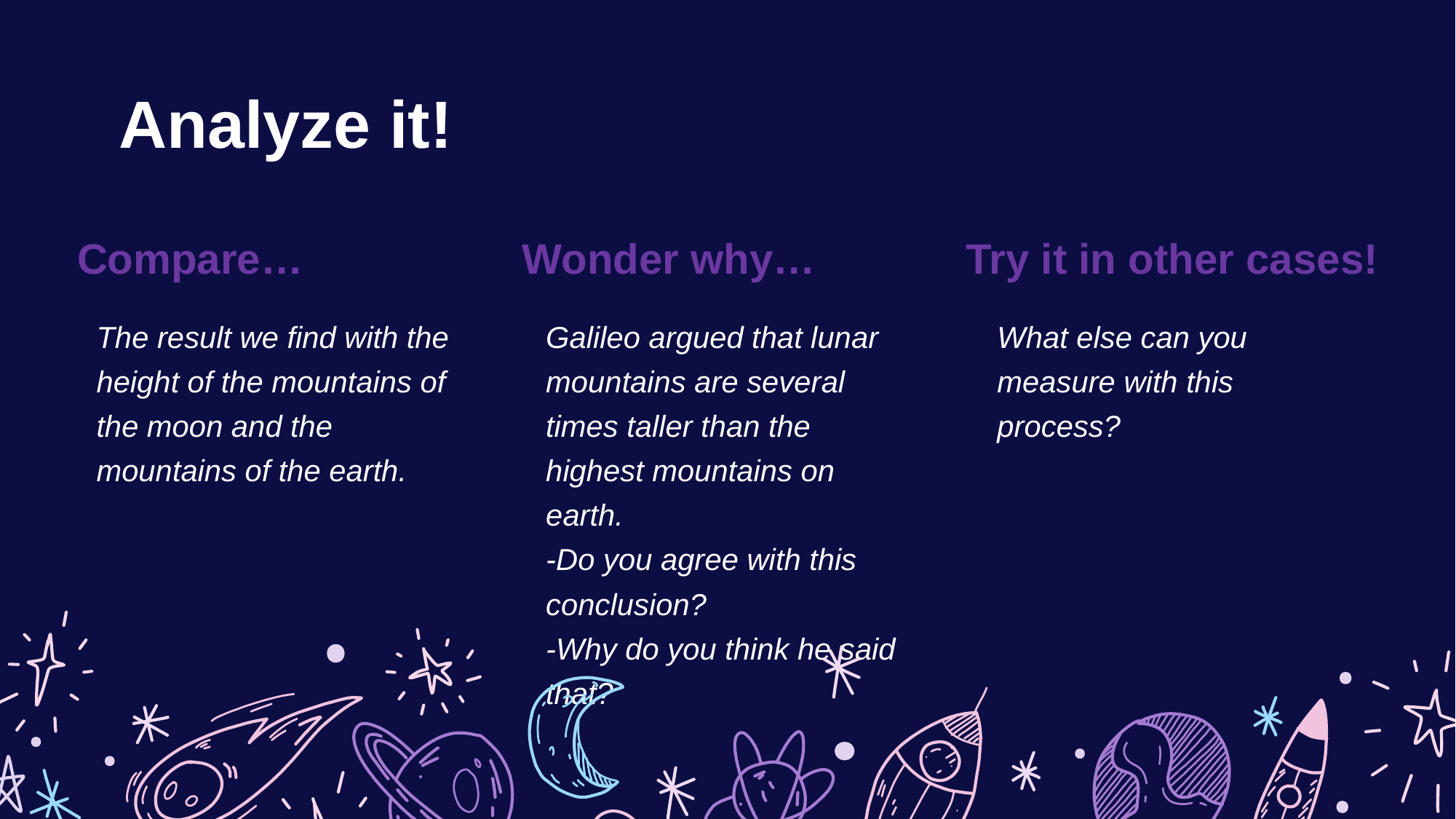

Analyze it!
Compare…
Wonder why…
Try it in other cases!
The result we find with the height of the mountains of the moon and the mountains of the earth.
Galileo argued that lunar mountains are several times taller than the highest mountains on earth.
-Do you agree with this conclusion?
-Why do you think he said that?
What else can you measure with this process?